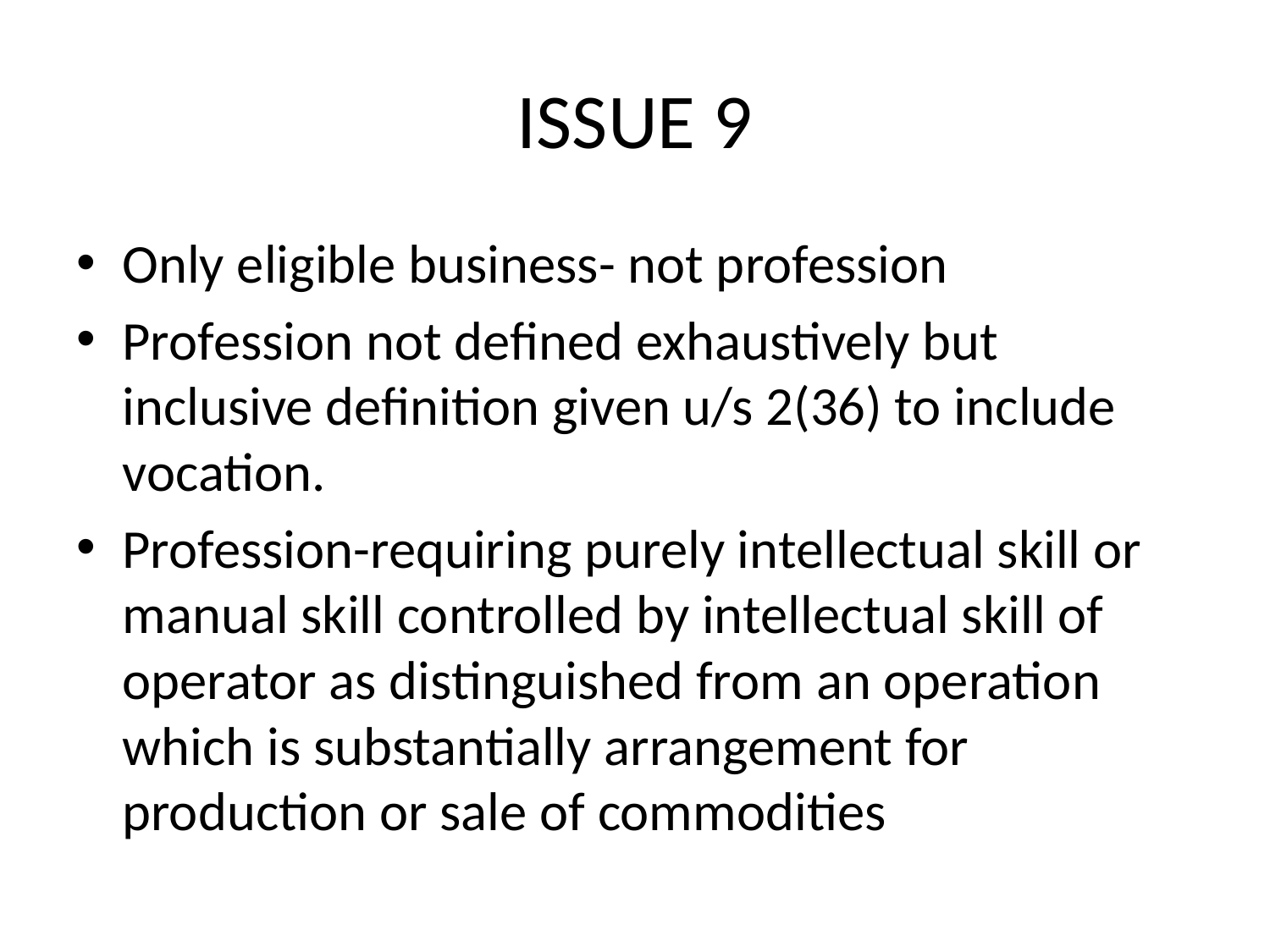

# ISSUE 9
Only eligible business- not profession
Profession not defined exhaustively but inclusive definition given u/s 2(36) to include vocation.
Profession-requiring purely intellectual skill or manual skill controlled by intellectual skill of operator as distinguished from an operation which is substantially arrangement for production or sale of commodities